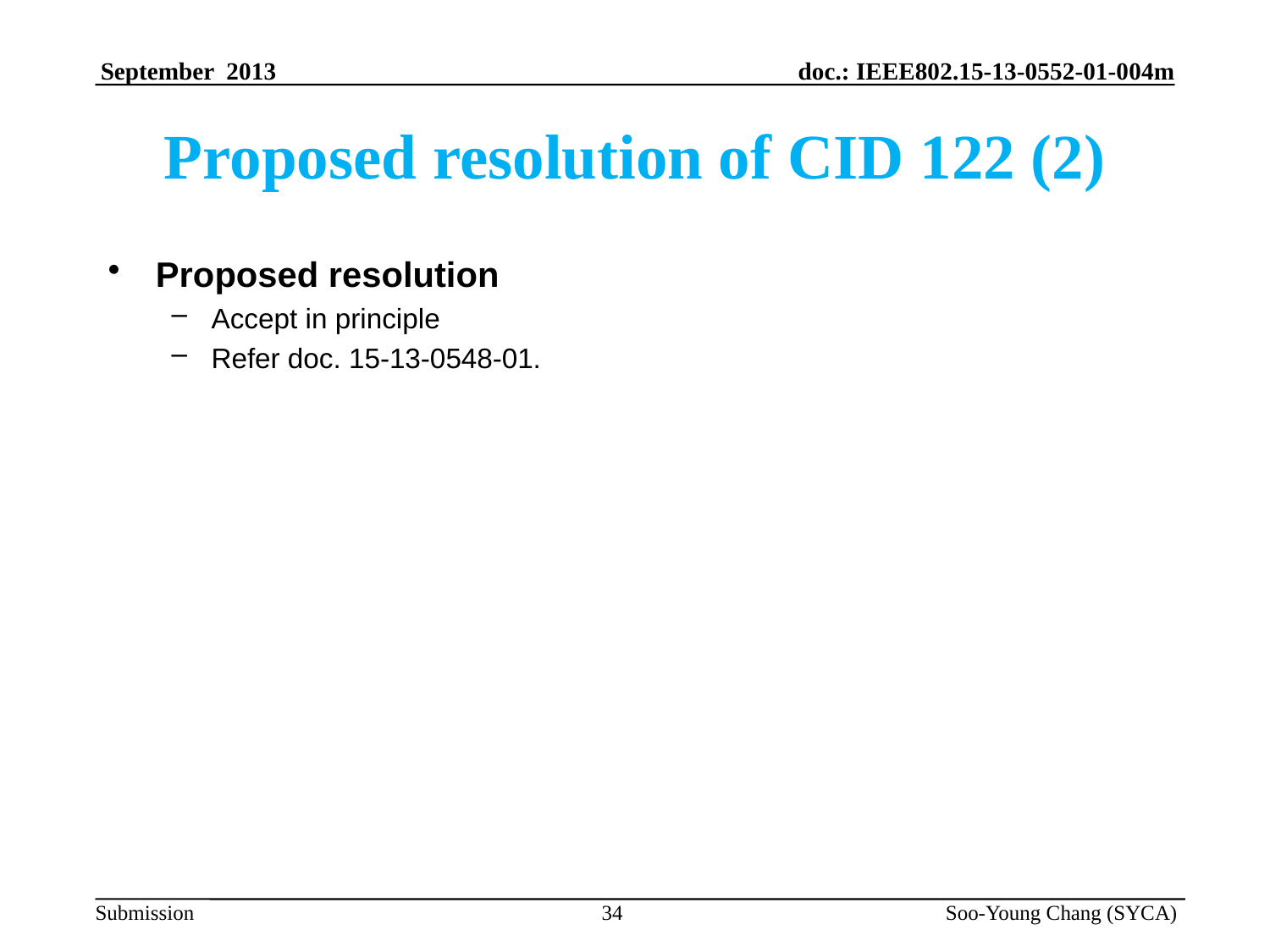

# Proposed resolution of CID 122 (2)
Proposed resolution
Accept in principle
Refer doc. 15-13-0548-01.